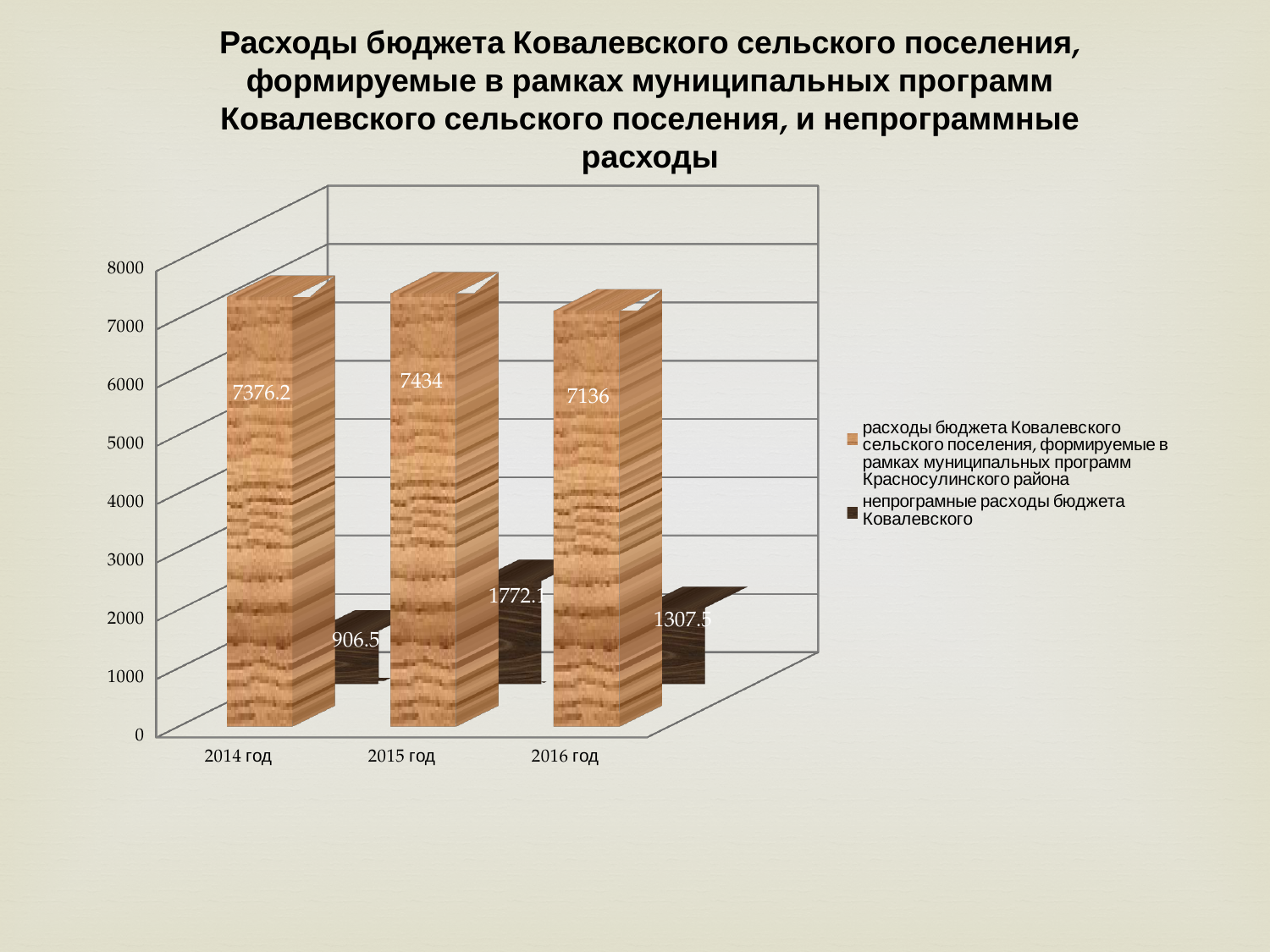

Расходы бюджета Ковалевского сельского поселения,
формируемые в рамках муниципальных программ
Ковалевского сельского поселения, и непрограммные расходы

[unsupported chart]